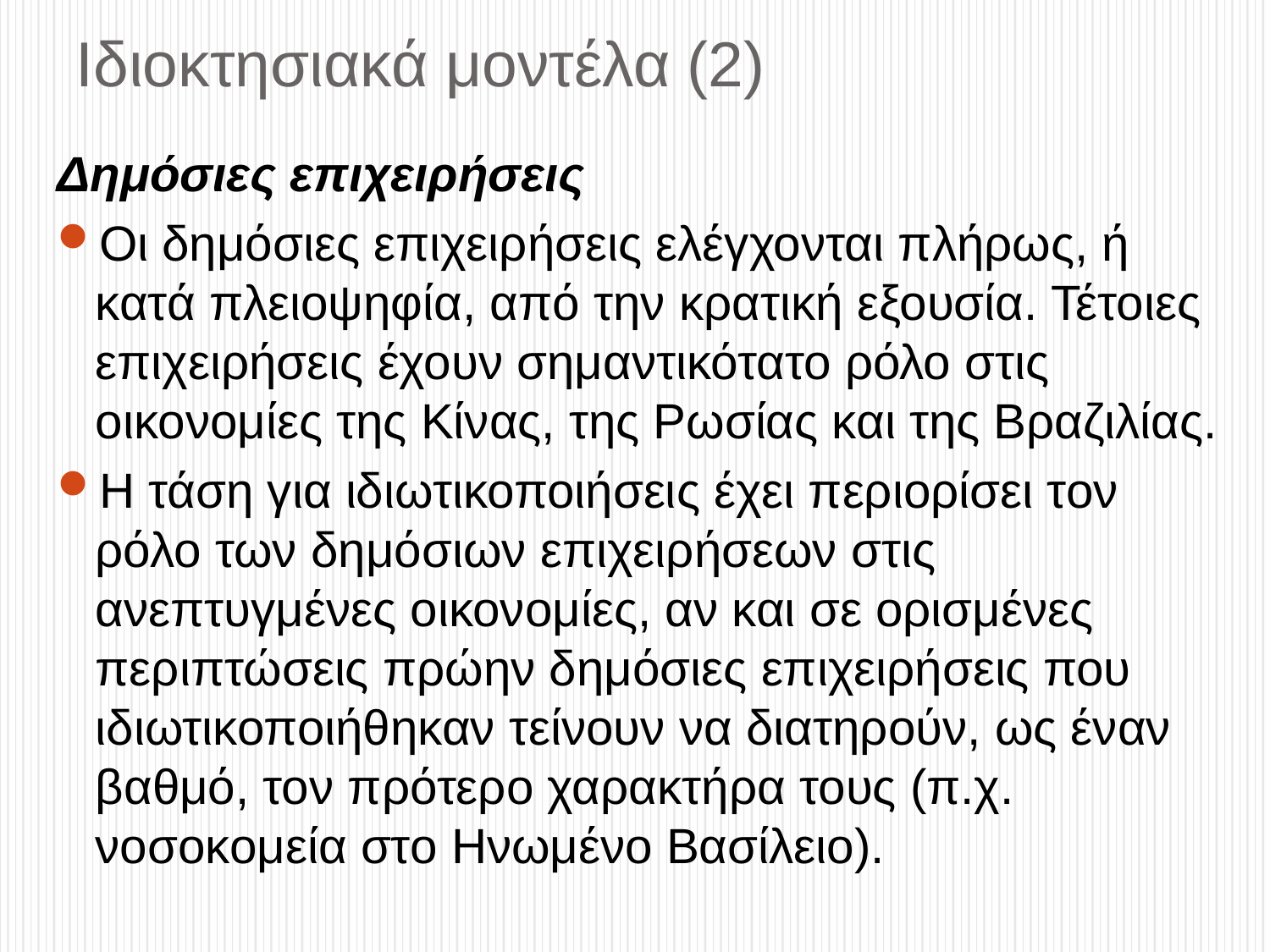

Ιδιοκτησιακά μοντέλα (2)
Δημόσιες επιχειρήσεις
Οι δημόσιες επιχειρήσεις ελέγχονται πλήρως, ή κατά πλειοψηφία, από την κρατική εξουσία. Τέτοιες επιχειρήσεις έχουν σημαντικότατο ρόλο στις οικονομίες της Κίνας, της Ρωσίας και της Βραζιλίας.
Η τάση για ιδιωτικοποιήσεις έχει περιορίσει τον ρόλο των δημόσιων επιχειρήσεων στις ανεπτυγμένες οικονομίες, αν και σε ορισμένες περιπτώσεις πρώην δημόσιες επιχειρήσεις που ιδιωτικοποιήθηκαν τείνουν να διατηρούν, ως έναν βαθμό, τον πρότερο χαρακτήρα τους (π.χ. νοσοκομεία στο Ηνωμένο Βασίλειο).